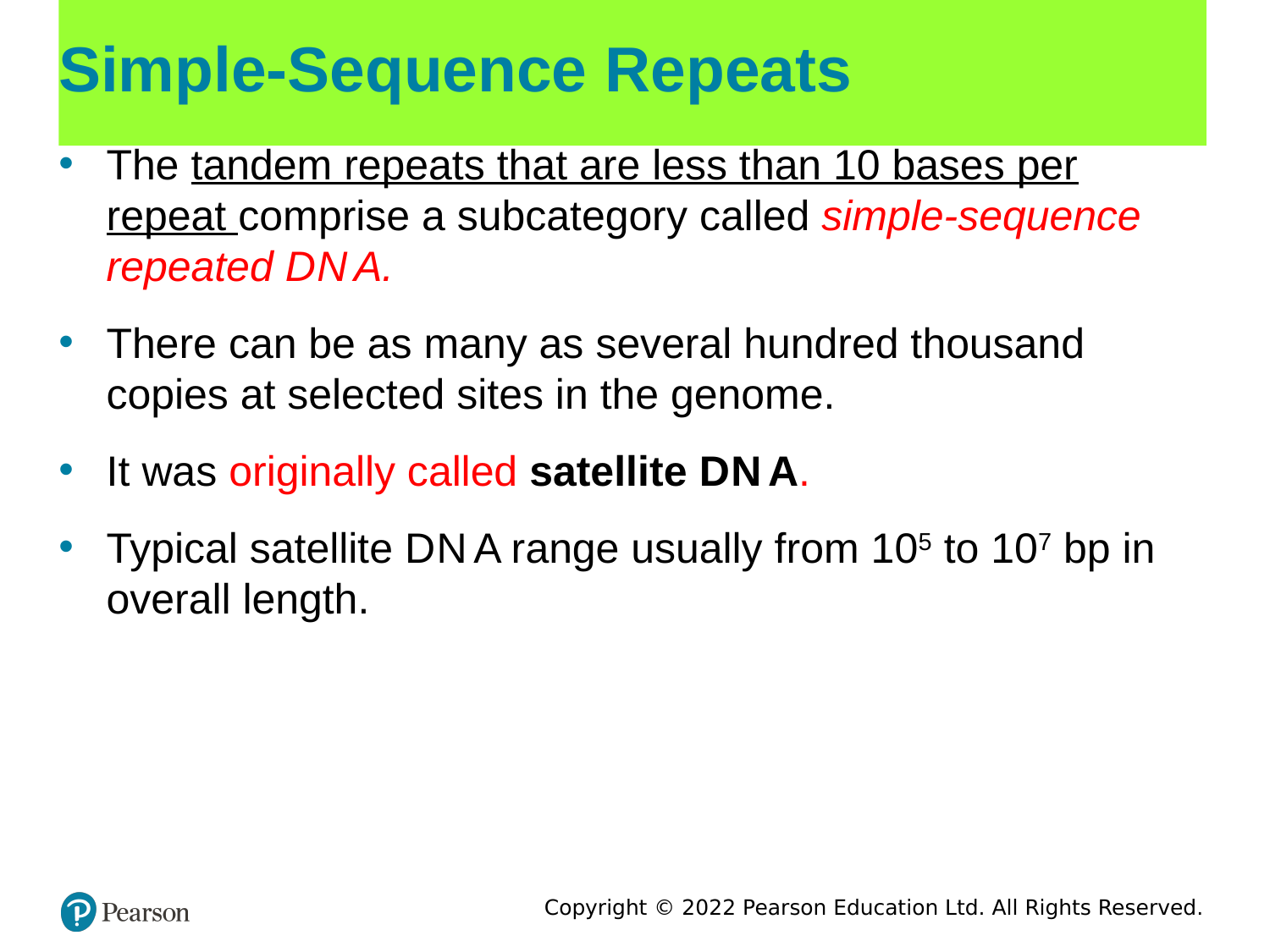

# Simple-Sequence Repeats
The tandem repeats that are less than 10 bases per repeat comprise a subcategory called simple-sequence repeated D N A.
There can be as many as several hundred thousand copies at selected sites in the genome.
It was originally called satellite D N A.
Typical satellite D N A range usually from 105 to 107 bp in overall length.